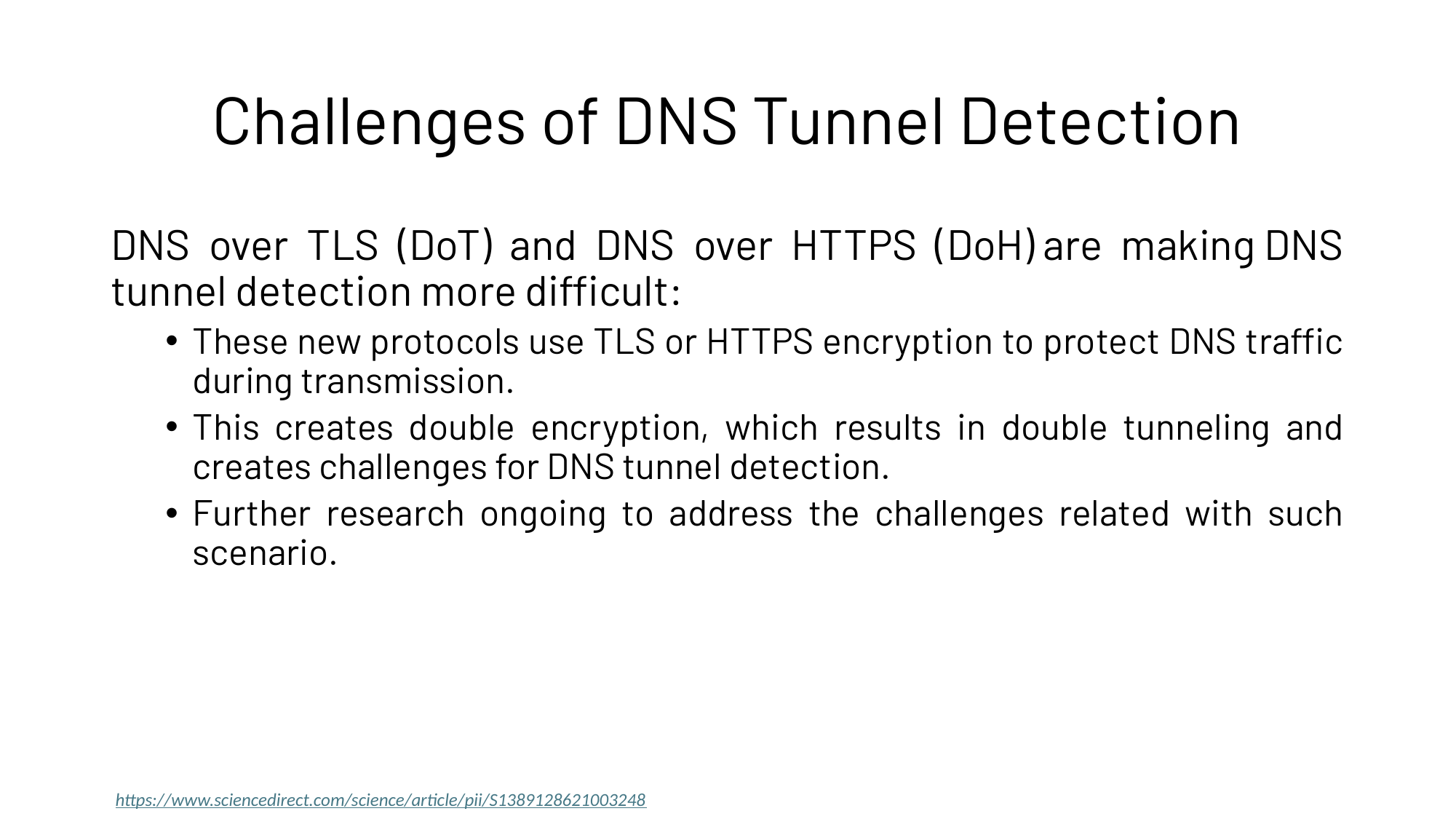

# Challenges of DNS Tunnel Detection
DNS over TLS (DoT) and DNS over HTTPS (DoH) are making DNS tunnel detection more difficult:
These new protocols use TLS or HTTPS encryption to protect DNS traffic during transmission.
This creates double encryption, which results in double tunneling and creates challenges for DNS tunnel detection.
Further research ongoing to address the challenges related with such scenario.

https://www.sciencedirect.com/science/article/pii/S1389128621003248